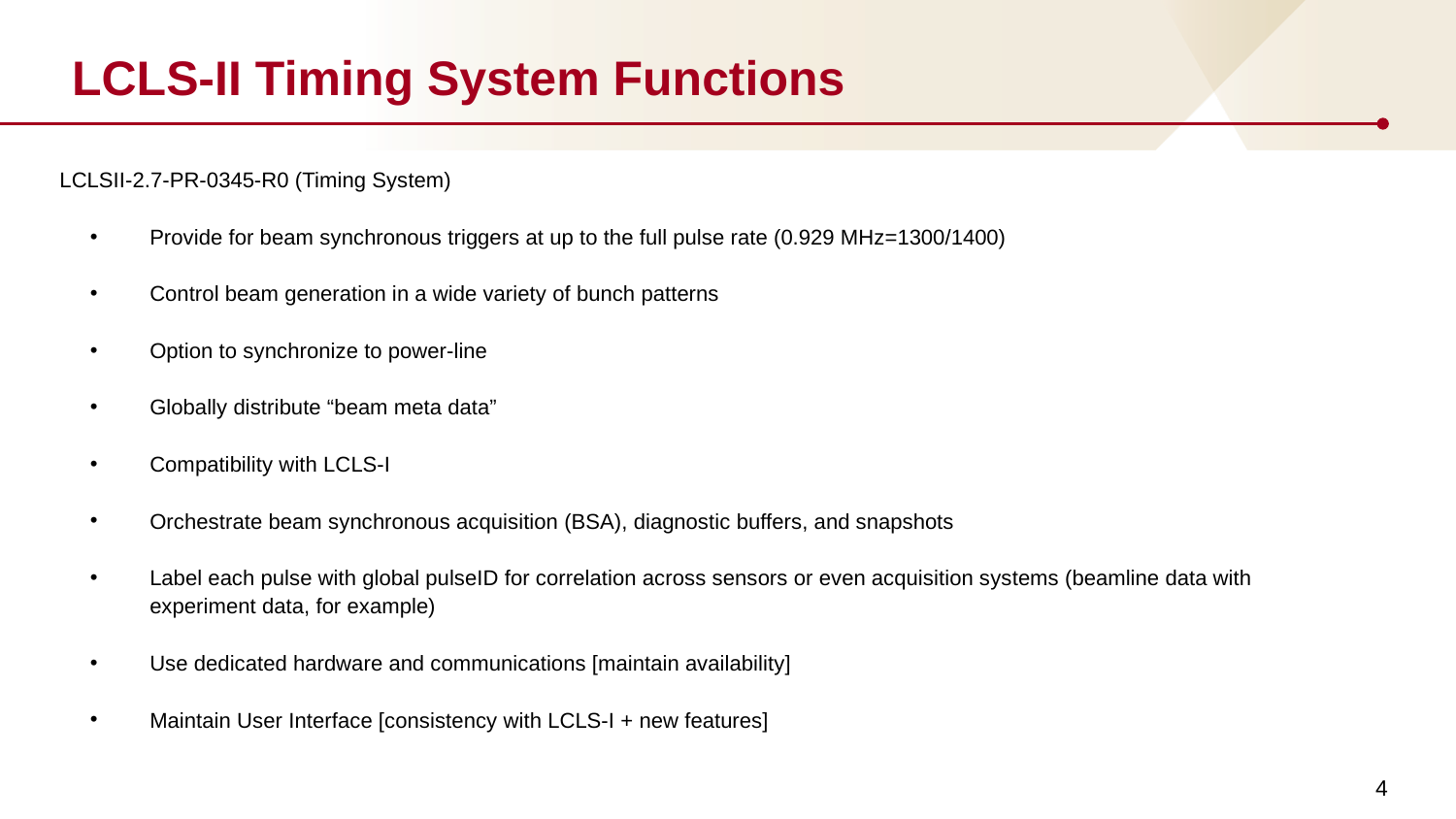

# LCLS-II Timing System Functions
LCLSII-2.7-PR-0345-R0 (Timing System)

Provide for beam synchronous triggers at up to the full pulse rate (0.929 MHz=1300/1400)

Control beam generation in a wide variety of bunch patterns

Option to synchronize to power-line

Globally distribute “beam meta data”

Compatibility with LCLS-I

Orchestrate beam synchronous acquisition (BSA), diagnostic buffers, and snapshots

Label each pulse with global pulseID for correlation across sensors or even acquisition systems (beamline data with experiment data, for example)

Use dedicated hardware and communications [maintain availability]

Maintain User Interface [consistency with LCLS-I + new features]

4